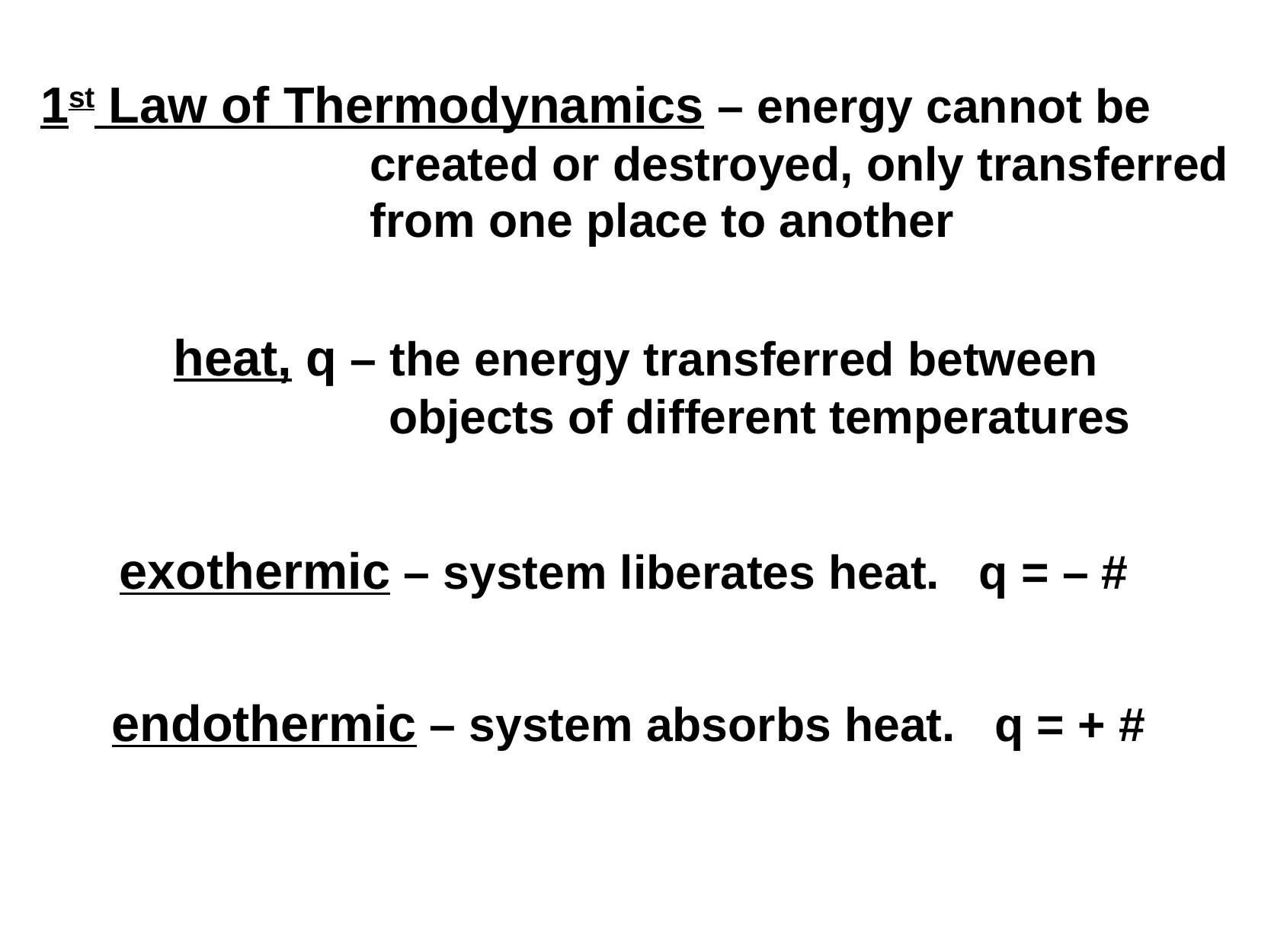

1st Law of Thermodynamics – energy cannot be created or destroyed, only transferred from one place to another
heat, q – the energy transferred between objects of different temperatures
exothermic – system liberates heat.   q = – #
endothermic – system absorbs heat.   q = + #